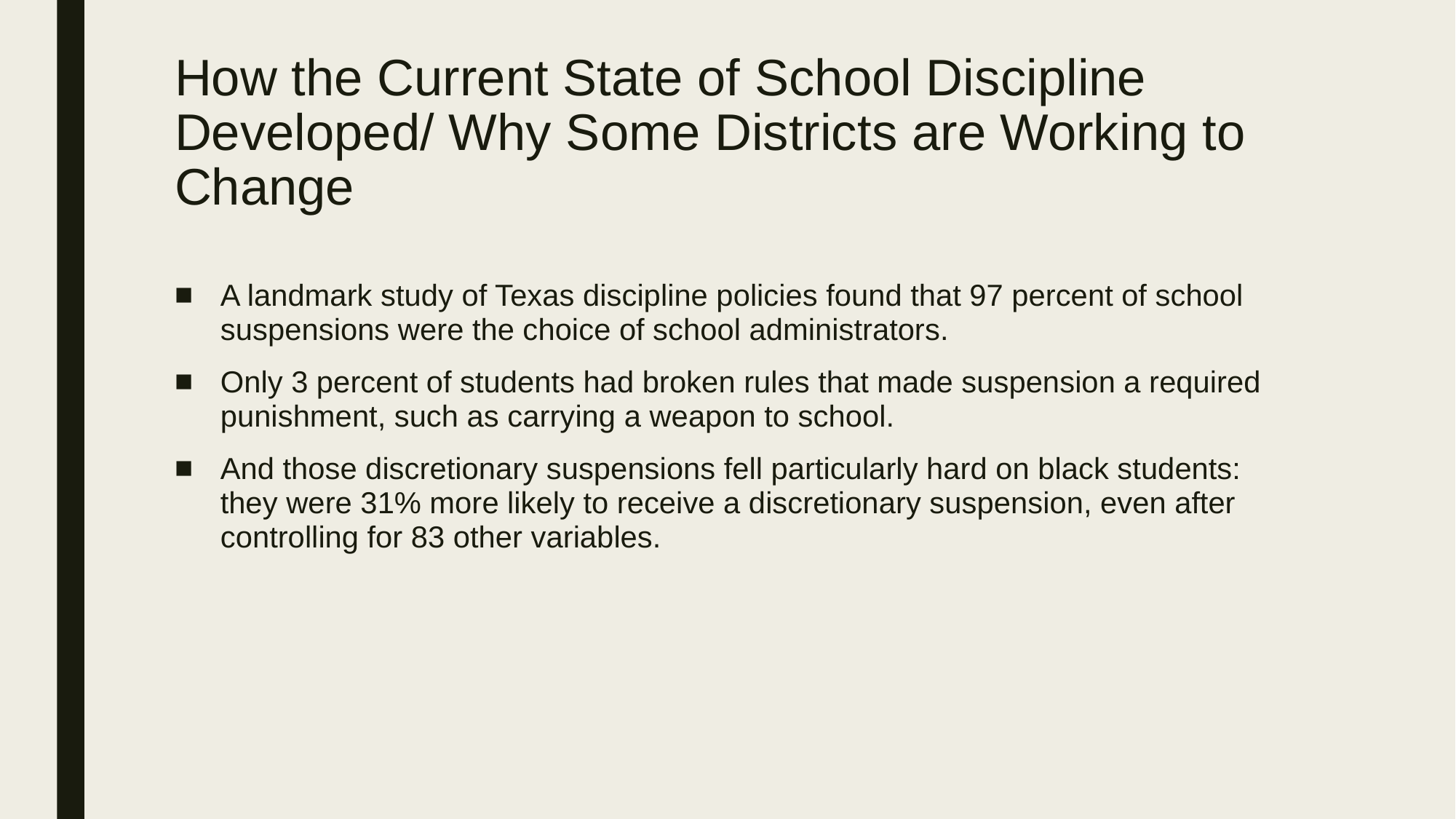

# How the Current State of School Discipline Developed/ Why Some Districts are Working to Change
A landmark study of Texas discipline policies found that 97 percent of school suspensions were the choice of school administrators.
Only 3 percent of students had broken rules that made suspension a required punishment, such as carrying a weapon to school.
And those discretionary suspensions fell particularly hard on black students: they were 31% more likely to receive a discretionary suspension, even after controlling for 83 other variables.